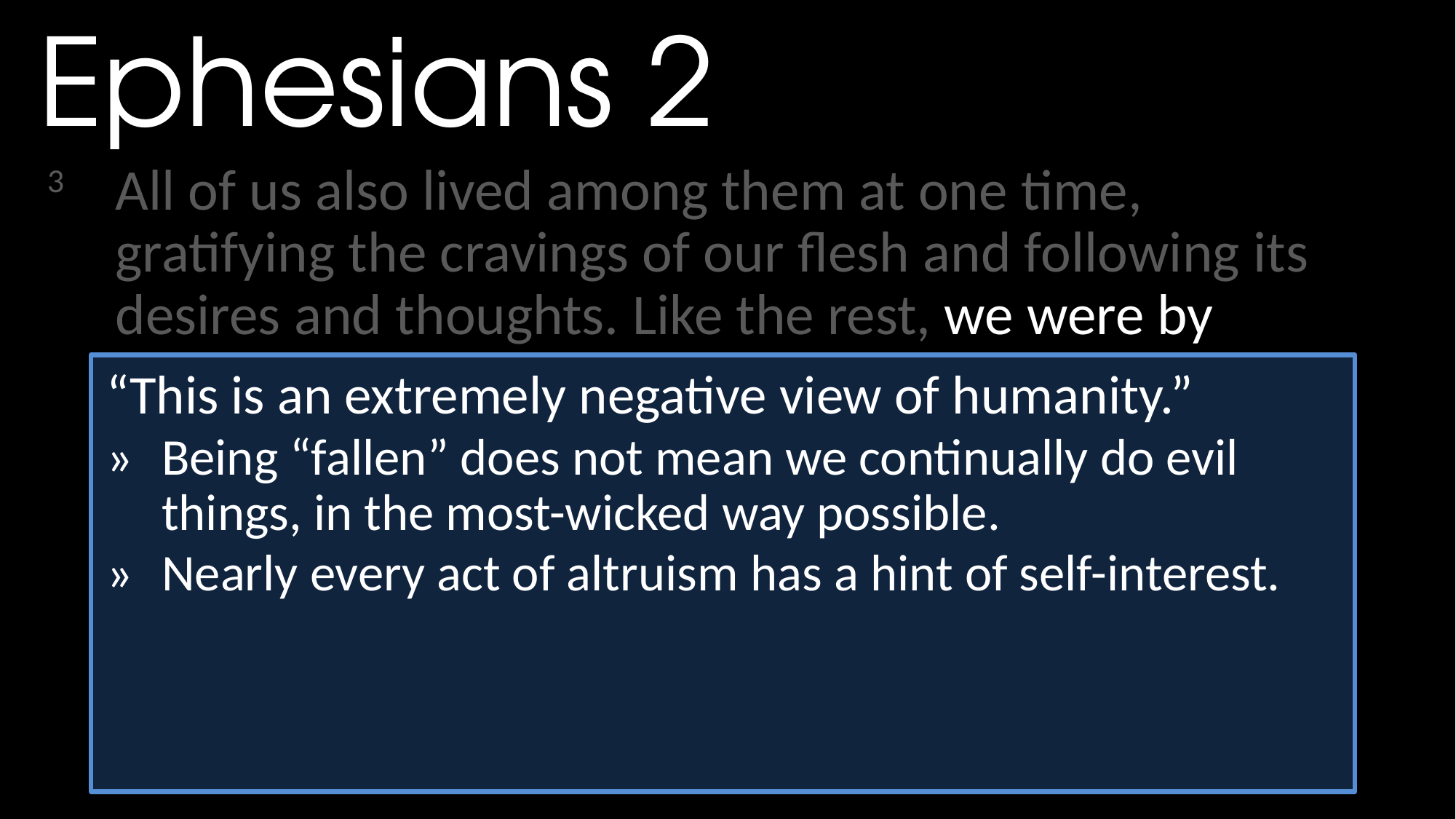

Ephesians 2
3 	All of us also lived among them at one time, gratifying the cravings of our flesh and following its desires and thoughts. Like the rest, we were by nature deserving of wrath.

“This is an extremely negative view of humanity.”
»	Being “fallen” does not mean we continually do evil things, in the most-wicked way possible.
»	Nearly every act of altruism has a hint of self-interest.